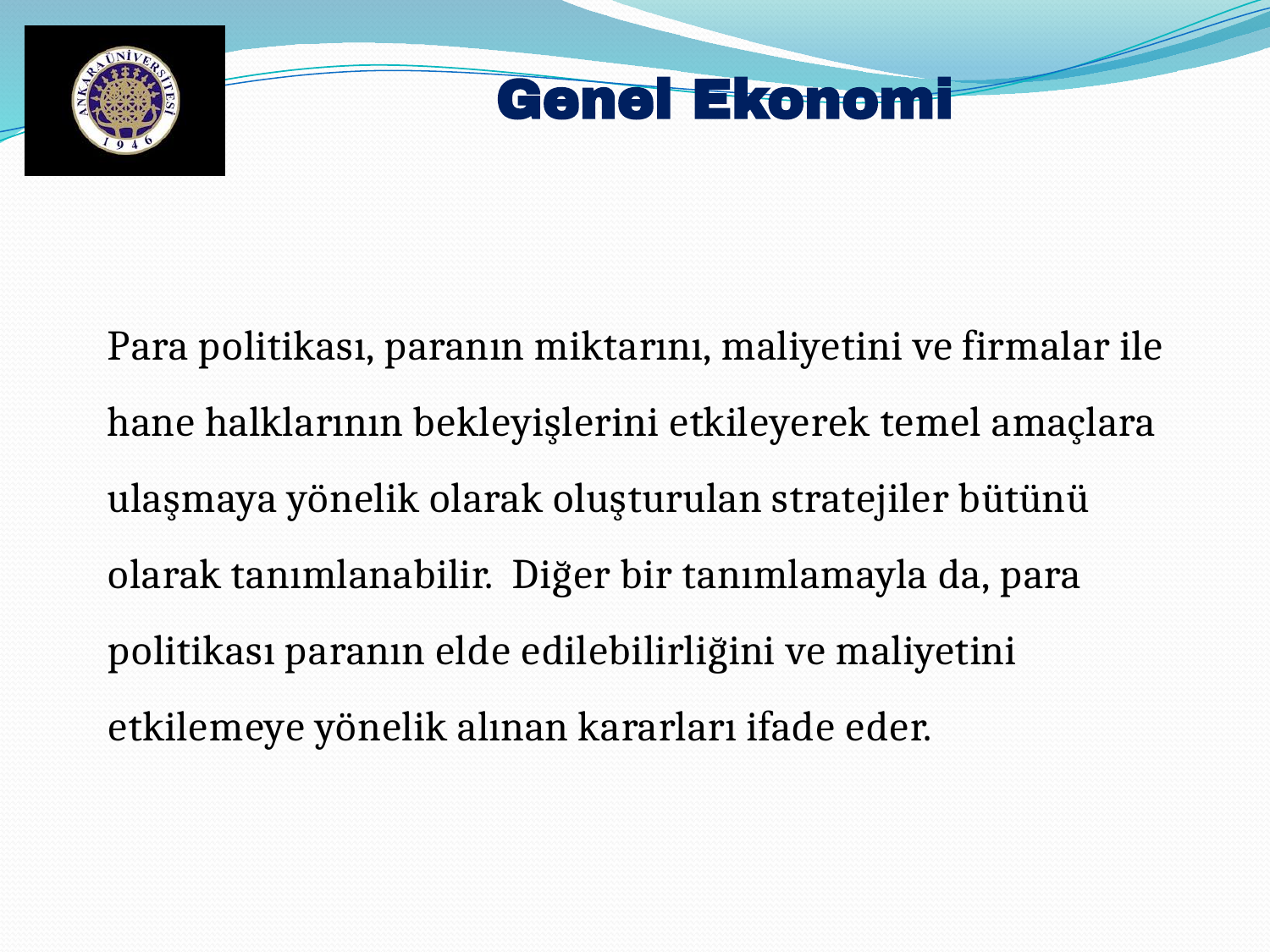

Genel Ekonomi
Para politikası, paranın miktarını, maliyetini ve firmalar ile hane halklarının bekleyişlerini etkileyerek temel amaçlara ulaşmaya yönelik olarak oluşturulan stratejiler bütünü olarak tanımlanabilir.  Diğer bir tanımlamayla da, para
politikası paranın elde edilebilirliğini ve maliyetini etkilemeye yönelik alınan kararları ifade eder.